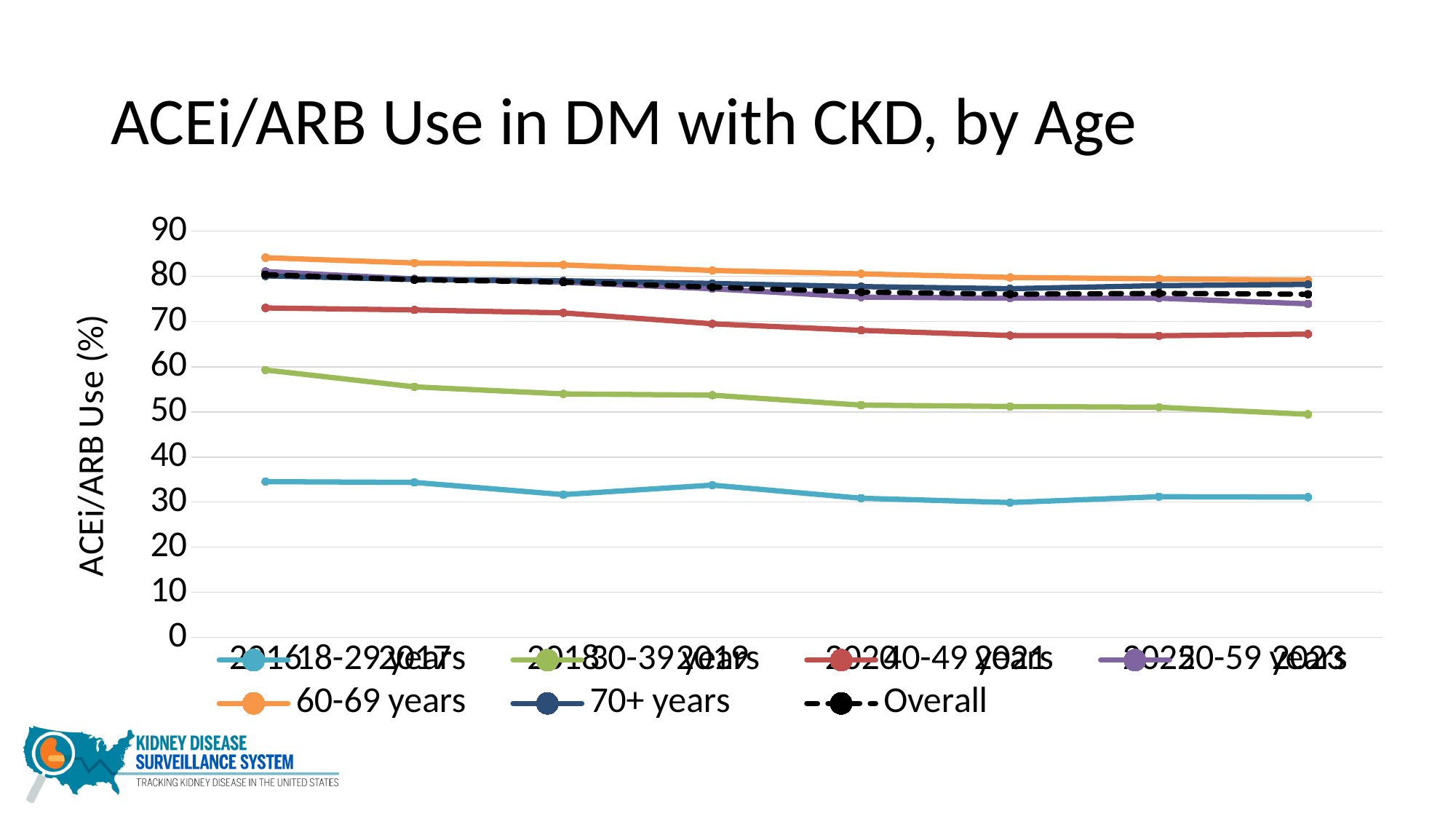

# ACEi/ARB Use in DM with CKD, by Age

### Chart

| Category | 18-29 years | 30-39 years | 40-49 years | 50-59 years | 60-69 years | 70+ years | Overall |
|---|---|---|---|---|---|---|---|
| 2016 | 34.53 | 59.27 | 73.01 | 81.07 | 84.14 | 80.12 | 80.4 |
| 2017 | 34.36 | 55.54 | 72.58 | 79.46 | 82.98 | 79.32 | 79.26 |
| 2018 | 31.65 | 53.98 | 71.92 | 78.72 | 82.56 | 79.04 | 78.75 |
| 2019 | 33.76 | 53.69 | 69.5 | 77.26 | 81.32 | 78.44 | 77.62 |
| 2020 | 30.85 | 51.49 | 68.05 | 75.42 | 80.58 | 77.75 | 76.54 |
| 2021 | 29.9 | 51.19 | 66.91 | 75.18 | 79.78 | 77.28 | 76.05 |
| 2022 | 31.2 | 51.02 | 66.85 | 75.18 | 79.45 | 77.96 | 76.24 |
| 2023 | 31.1 | 49.45 | 67.23 | 73.93 | 79.18 | 78.22 | 76.05 |